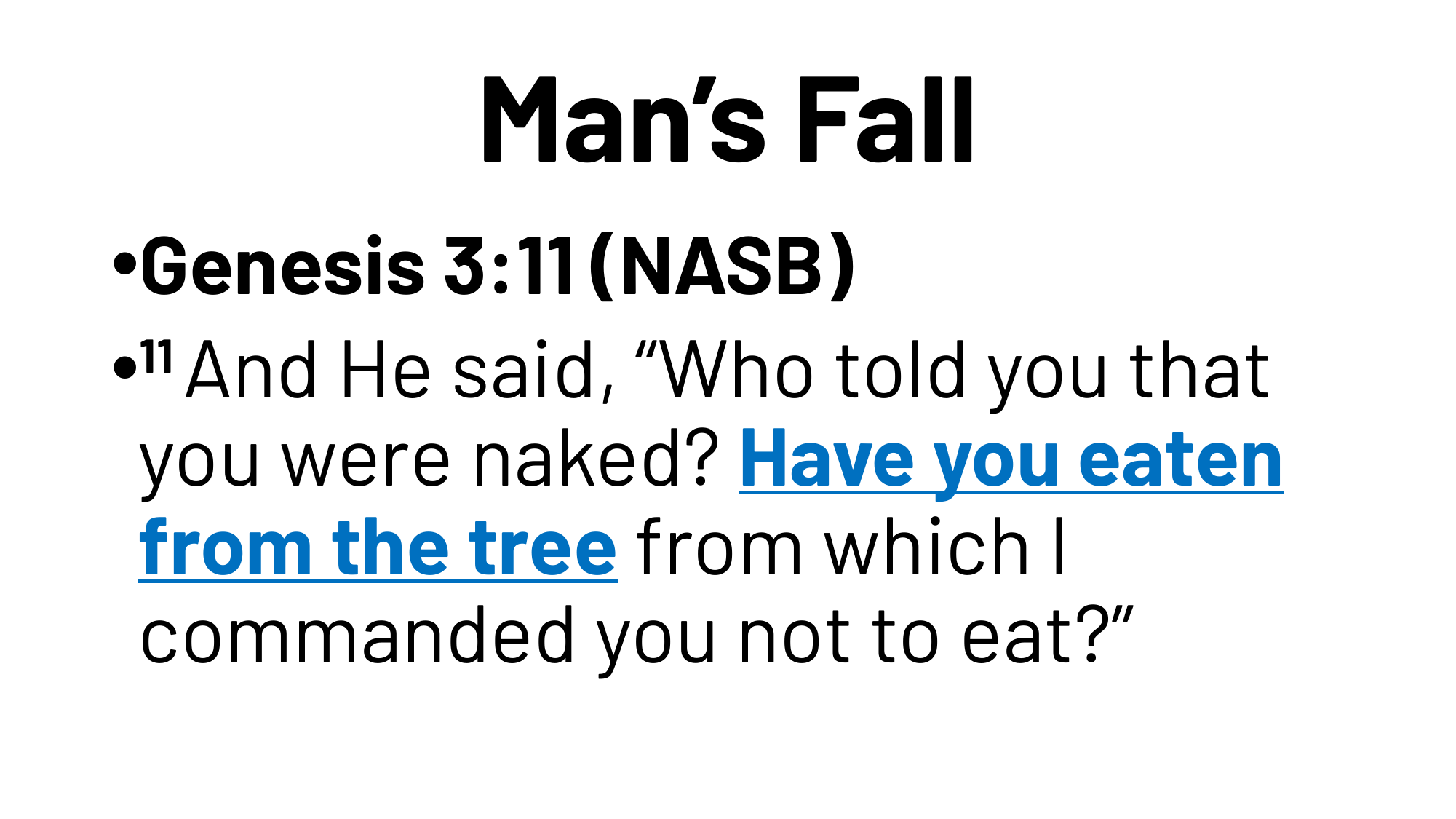

# Man’s Fall
Genesis 3:11 (NASB)
11 And He said, “Who told you that you were naked? Have you eaten from the tree from which I commanded you not to eat?”